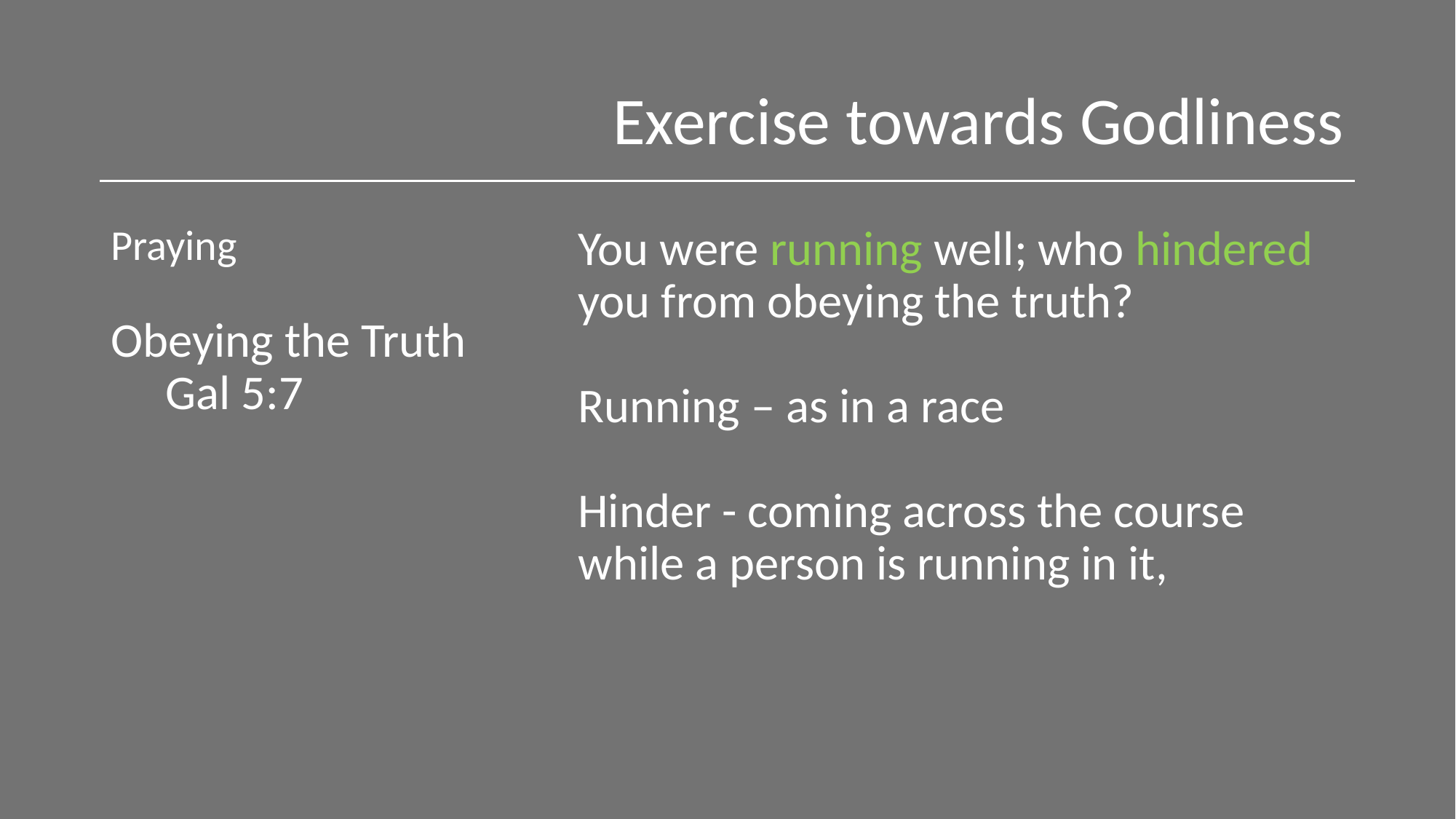

# Exercise towards Godliness
Praying

Obeying the Truth
Gal 5:7

You were running well; who hindered you from obeying the truth?

Running – as in a race

Hinder - coming across the course while a person is running in it,